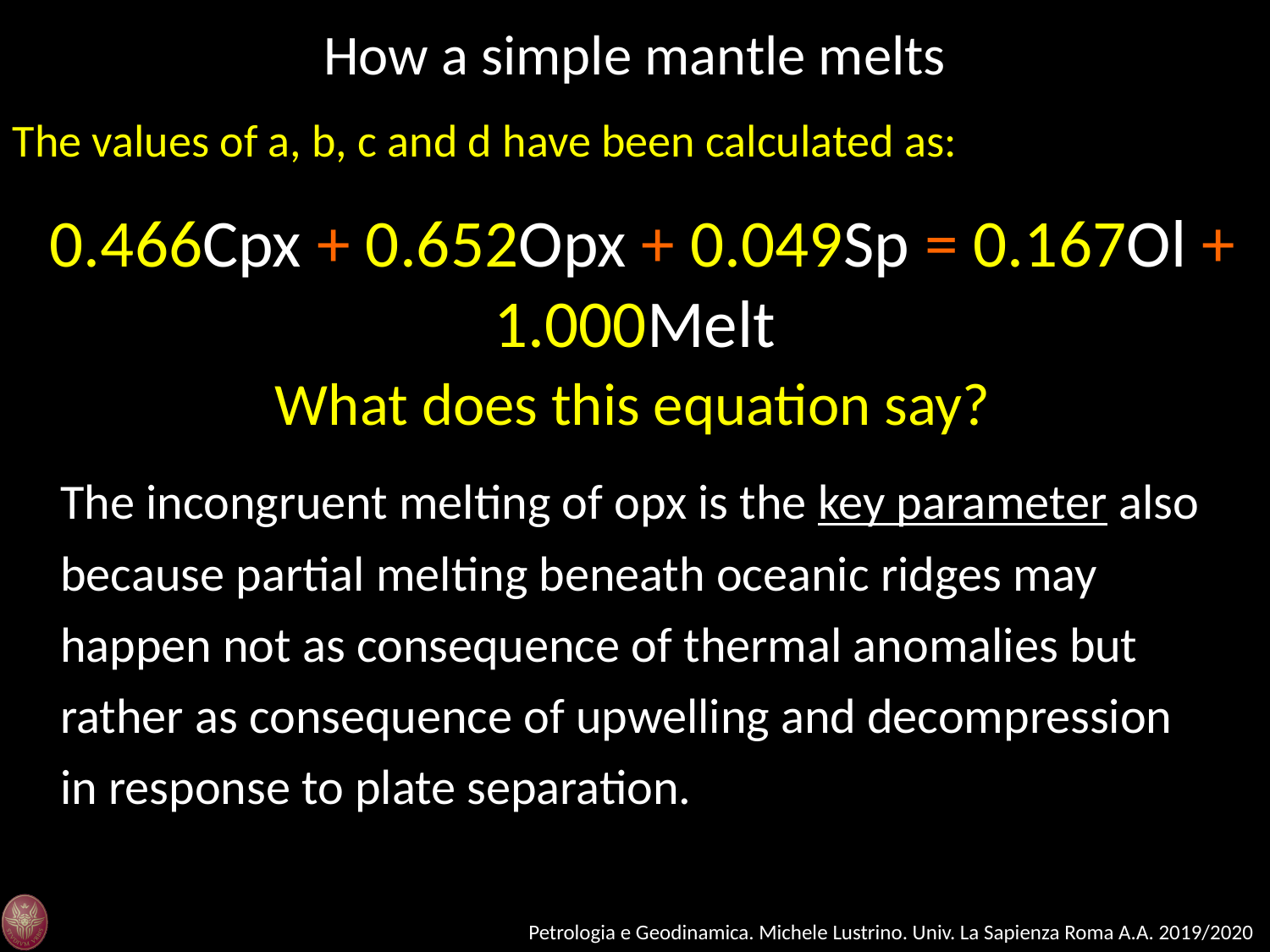

How a simple mantle melts
The values of a, b, c and d have been calculated as:

 0.466Cpx + 0.652Opx + 0.049Sp = 0.167Ol + 1.000Melt
What does this equation say?
The incongruent melting of opx is the key parameter also because partial melting beneath oceanic ridges may happen not as consequence of thermal anomalies but rather as consequence of upwelling and decompression in response to plate separation.